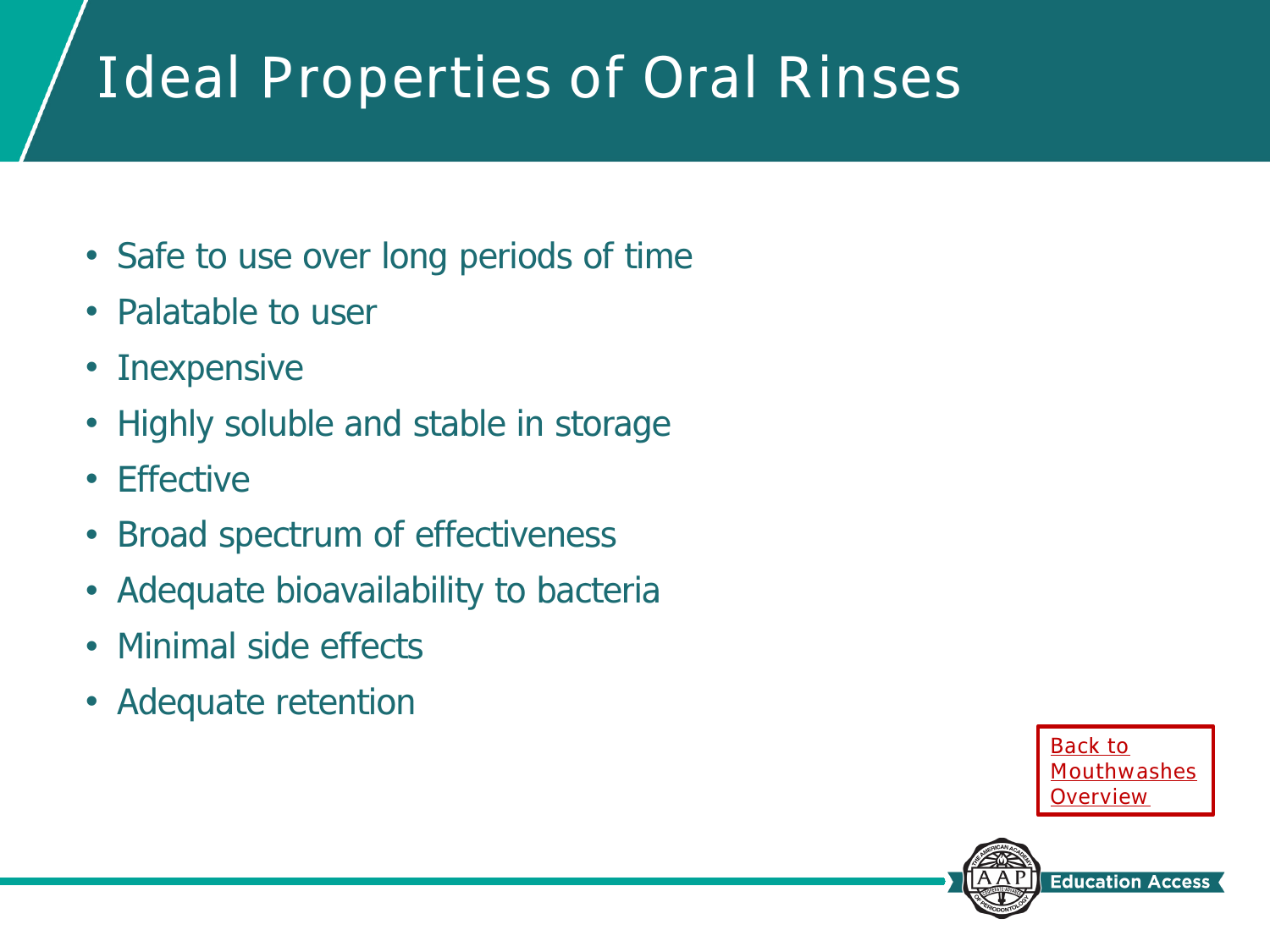

# Ideal Properties of Oral Rinses
Safe to use over long periods of time
Palatable to user
Inexpensive
Highly soluble and stable in storage
Effective
Broad spectrum of effectiveness
Adequate bioavailability to bacteria
Minimal side effects
Adequate retention
Back to Mouthwashes Overview